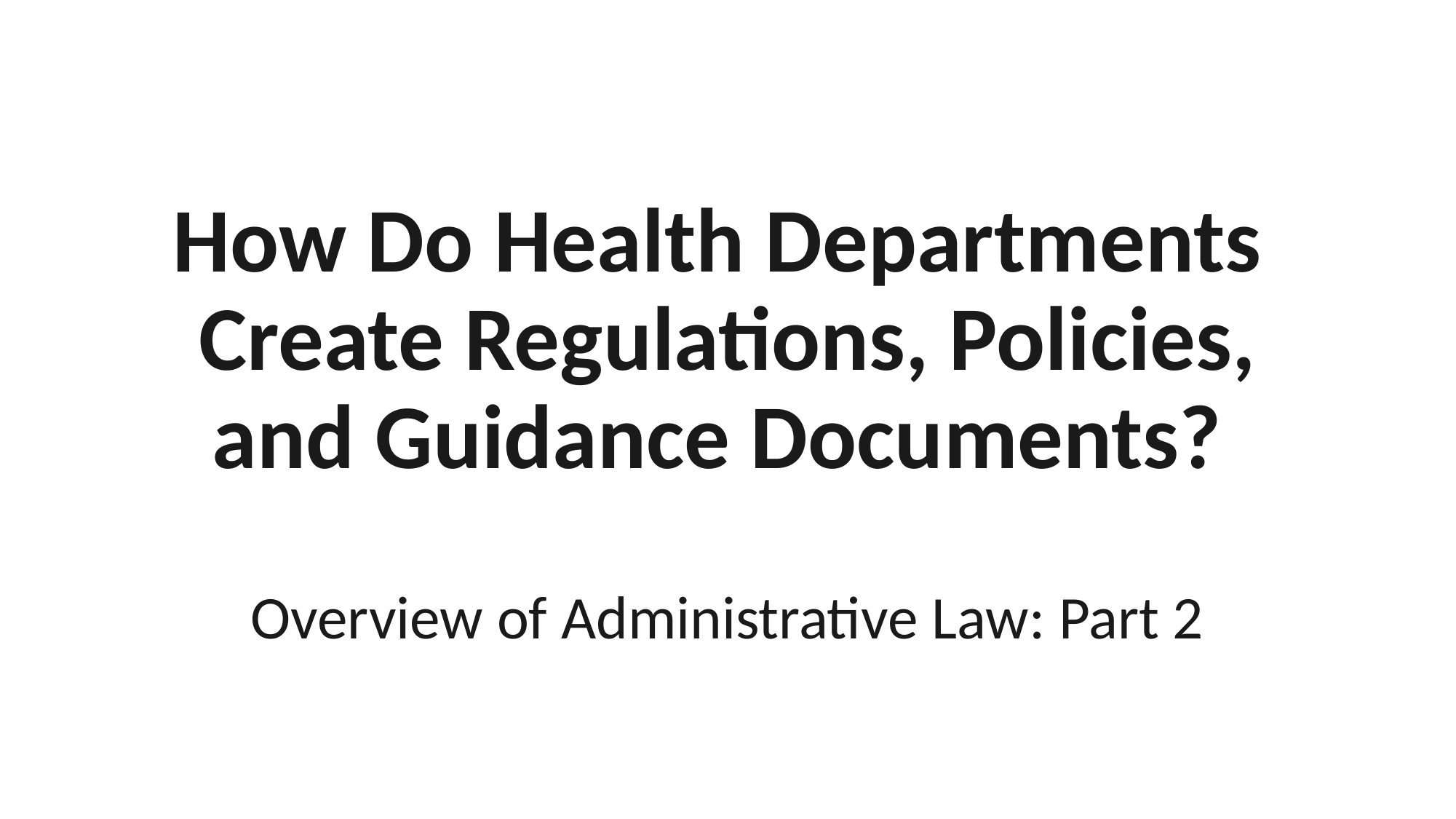

# How Do Health Departments Create Regulations, Policies, and Guidance Documents? Overview of Administrative Law: Part 2